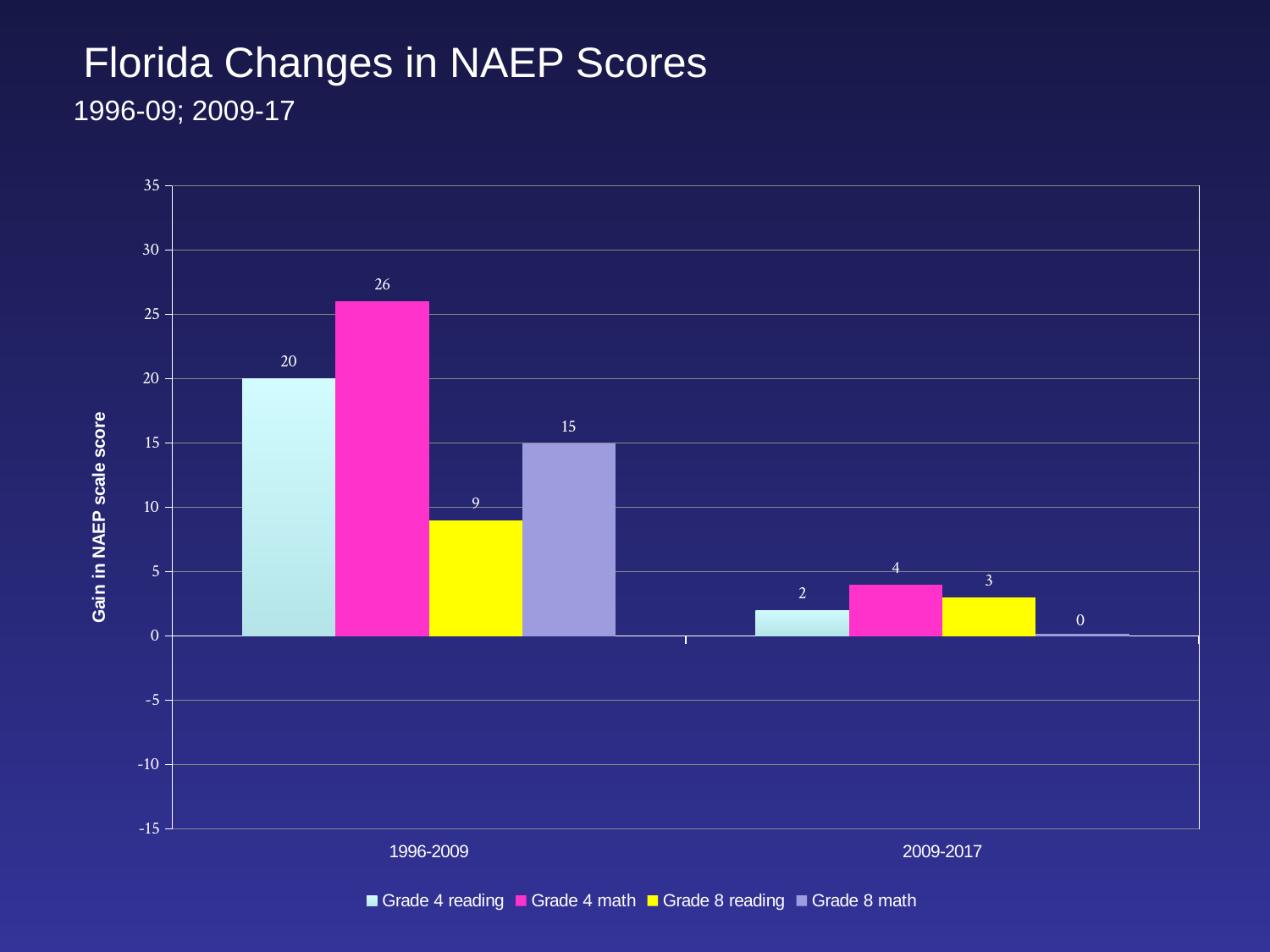

Florida Changes in NAEP Scores
1996-09; 2009-17

### Chart

| Category | Grade 4 reading | Grade 4 math | Grade 8 reading | Grade 8 math |
|---|---|---|---|---|
| 1996-2009 | 20.0 | 26.0 | 9.0 | 15.0 |
| 2009-2017 | 2.0 | 4.0 | 3.0 | 0.15 |